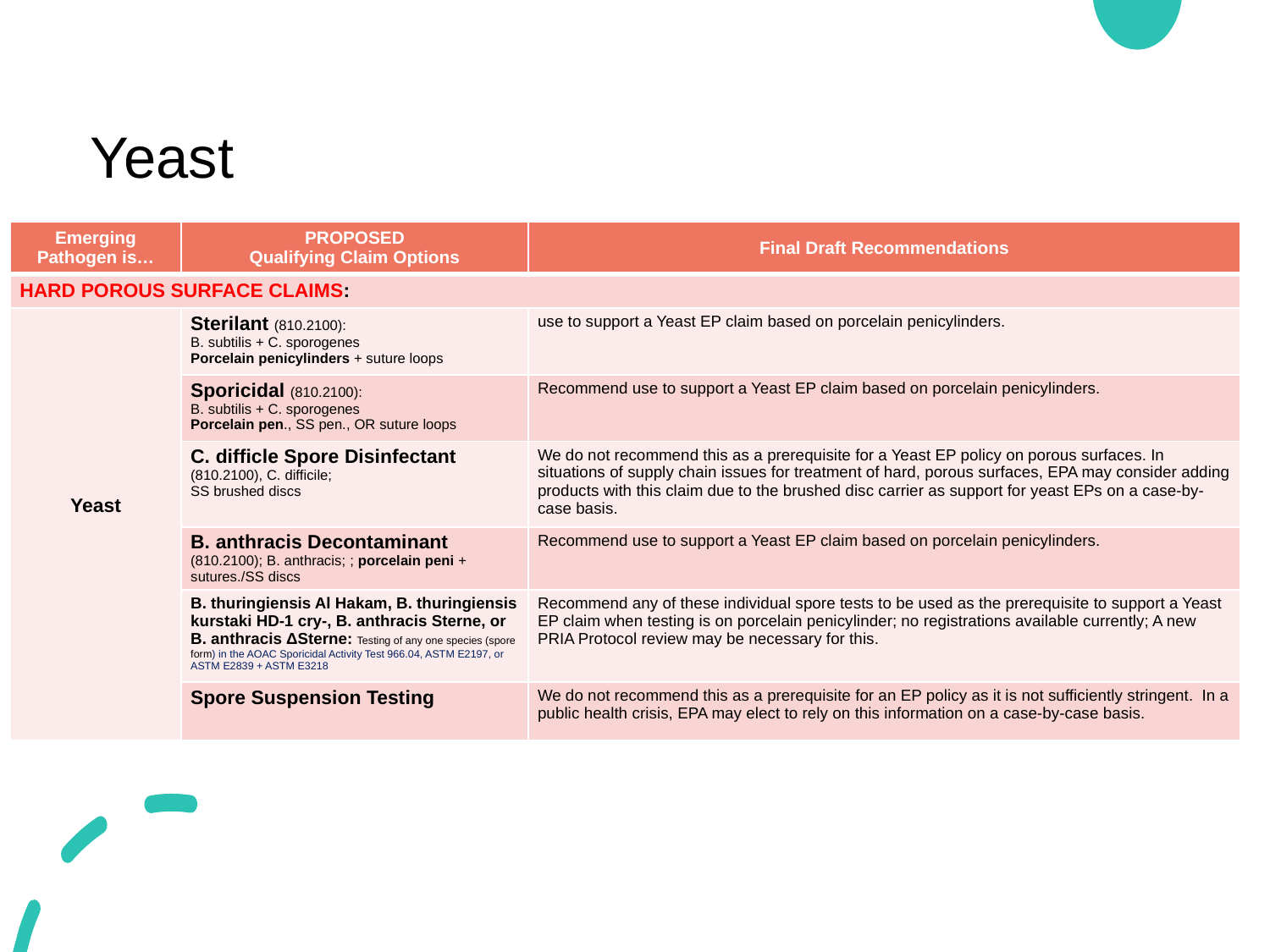

# Yeast
| Emerging Pathogen is… | PROPOSED Qualifying Claim Options | Final Draft Recommendations |
| --- | --- | --- |
| HARD POROUS SURFACE CLAIMS: |  |  |
| Yeast | Sterilant (810.2100): B. subtilis + C. sporogenes Porcelain penicylinders + suture loops | use to support a Yeast EP claim based on porcelain penicylinders. |
|  | Sporicidal (810.2100): B. subtilis + C. sporogenes Porcelain pen., SS pen., OR suture loops | Recommend use to support a Yeast EP claim based on porcelain penicylinders. |
|  | C. difficle Spore Disinfectant (810.2100), C. difficile; SS brushed discs | We do not recommend this as a prerequisite for a Yeast EP policy on porous surfaces. In situations of supply chain issues for treatment of hard, porous surfaces, EPA may consider adding products with this claim due to the brushed disc carrier as support for yeast EPs on a case-by-case basis. |
|  | B. anthracis Decontaminant (810.2100); B. anthracis; ; porcelain peni + sutures./SS discs | Recommend use to support a Yeast EP claim based on porcelain penicylinders. |
|  | B. thuringiensis Al Hakam, B. thuringiensis kurstaki HD-1 cry-, B. anthracis Sterne, or B. anthracis ΔSterne: Testing of any one species (spore form) in the AOAC Sporicidal Activity Test 966.04, ASTM E2197, or ASTM E2839 + ASTM E3218 | Recommend any of these individual spore tests to be used as the prerequisite to support a Yeast EP claim when testing is on porcelain penicylinder; no registrations available currently; A new PRIA Protocol review may be necessary for this. |
|  | Spore Suspension Testing | We do not recommend this as a prerequisite for an EP policy as it is not sufficiently stringent. In a public health crisis, EPA may elect to rely on this information on a case-by-case basis. |